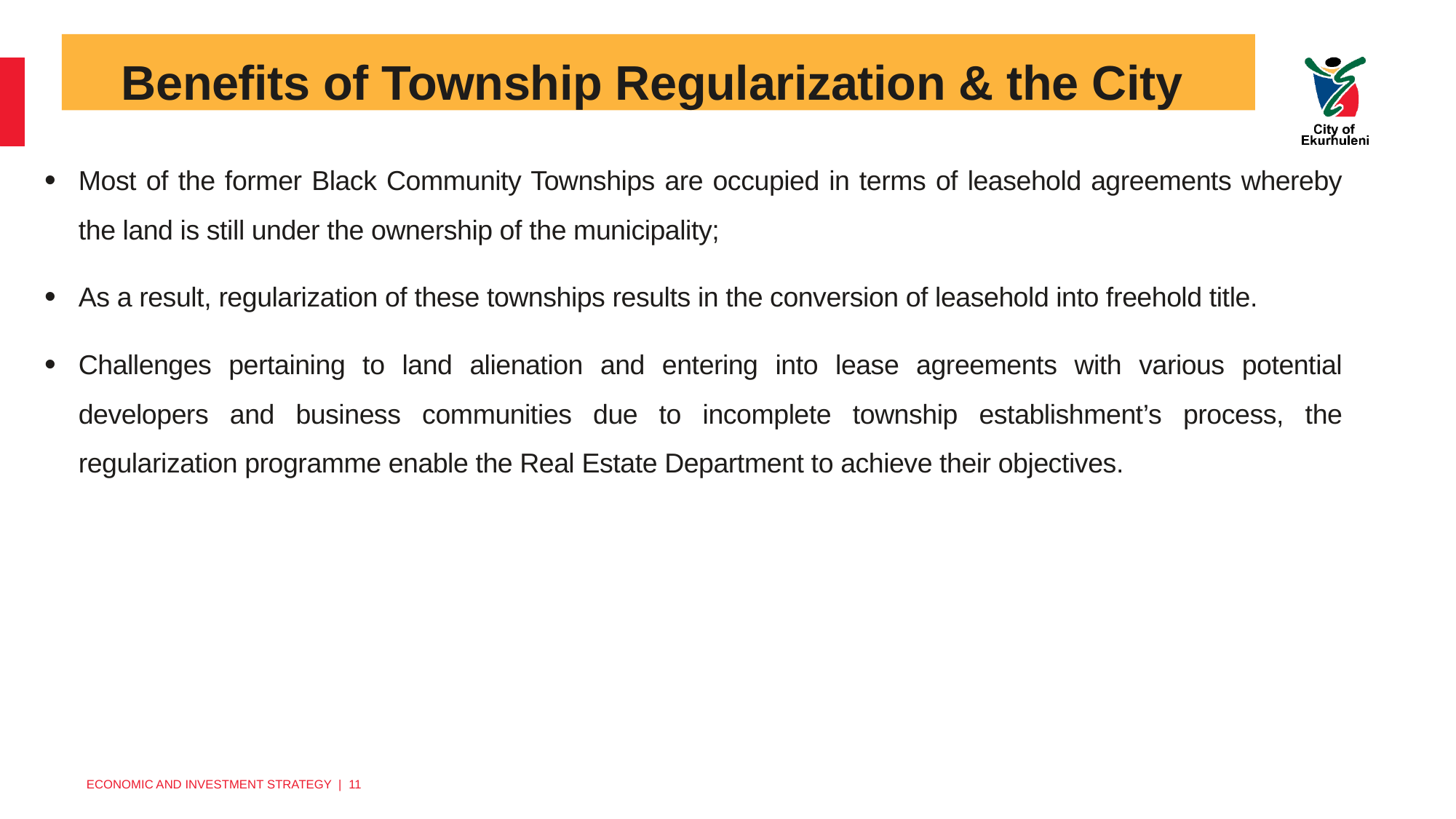

# Benefits of Township Regularization & the City

Most of the former Black Community Townships are occupied in terms of leasehold agreements whereby the land is still under the ownership of the municipality;
As a result, regularization of these townships results in the conversion of leasehold into freehold title.
Challenges pertaining to land alienation and entering into lease agreements with various potential developers and business communities due to incomplete township establishment’s process, the regularization programme enable the Real Estate Department to achieve their objectives.

11